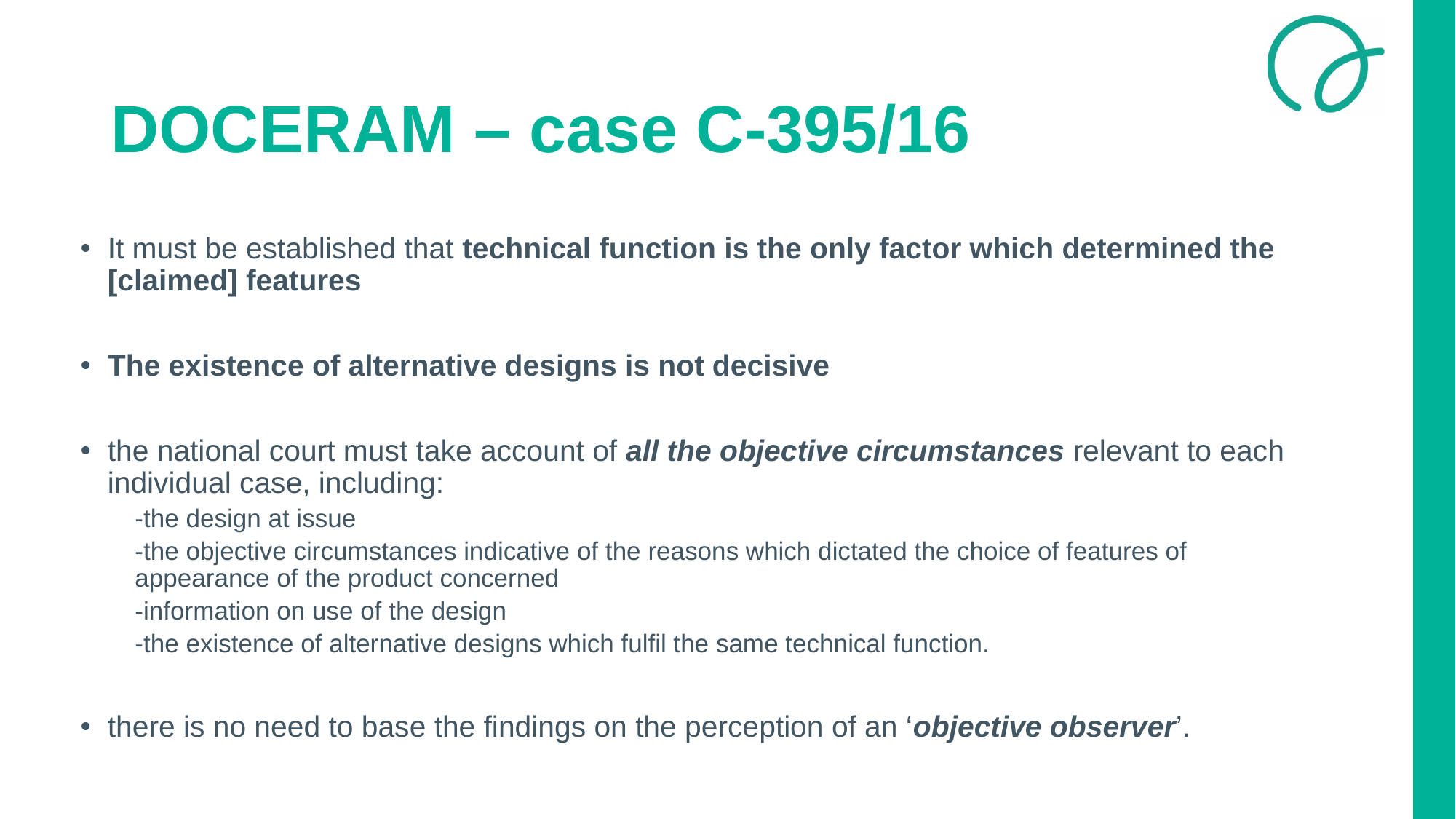

# DOCERAM – case C-395/16
It must be established that technical function is the only factor which determined the [claimed] features

The existence of alternative designs is not decisive

the national court must take account of all the objective circumstances relevant to each individual case, including:
-the design at issue
-the objective circumstances indicative of the reasons which dictated the choice of features of appearance of the product concerned
-information on use of the design
-the existence of alternative designs which fulfil the same technical function.

there is no need to base the findings on the perception of an ‘objective observer’.